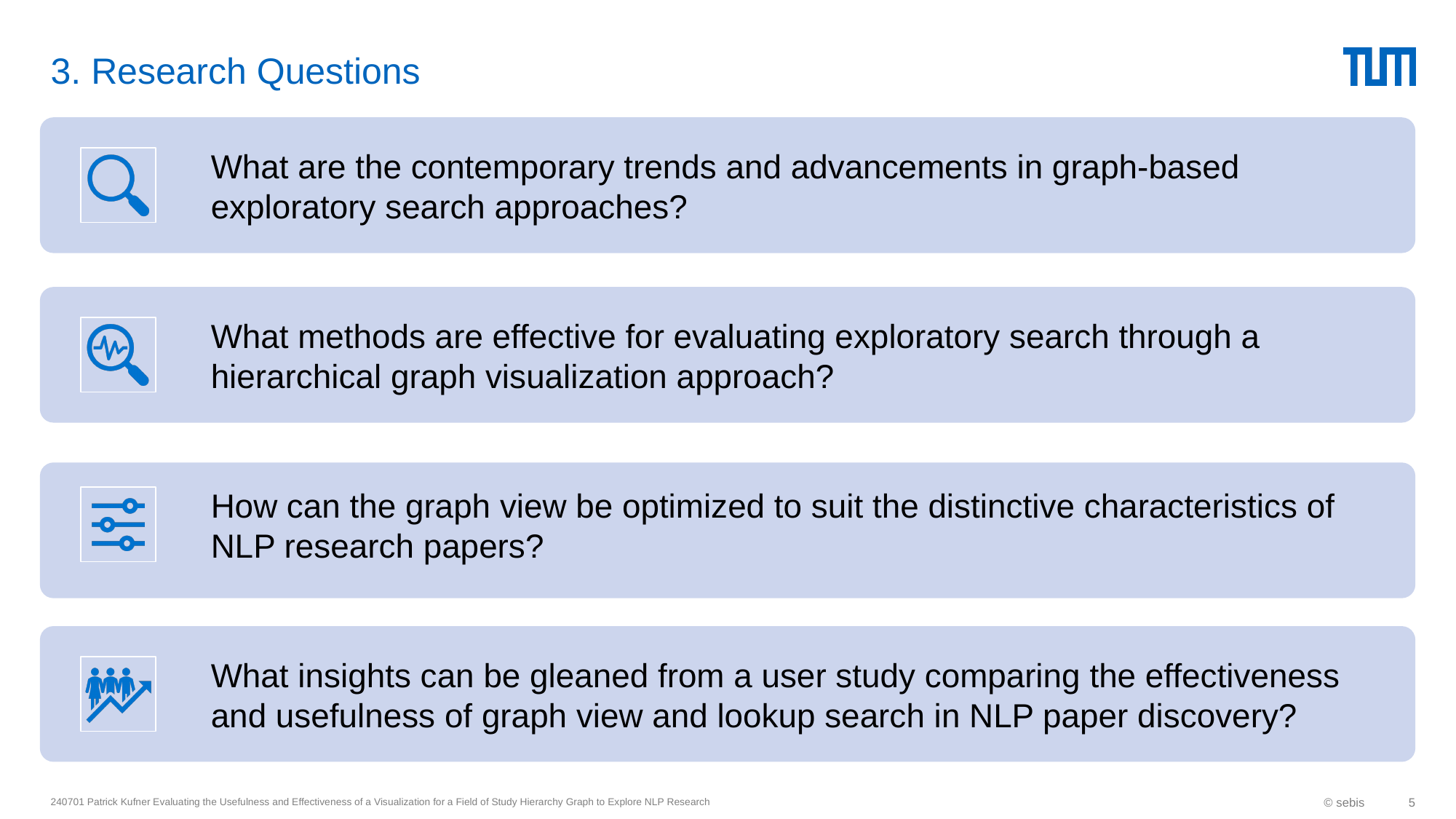

# 3. Research Questions
What are the contemporary trends and advancements in graph-based exploratory search approaches?
What methods are effective for evaluating exploratory search through a hierarchical graph visualization approach?
How can the graph view be optimized to suit the distinctive characteristics of NLP research papers?
What insights can be gleaned from a user study comparing the effectiveness and usefulness of graph view and lookup search in NLP paper discovery?
240701 Patrick Kufner Evaluating the Usefulness and Effectiveness of a Visualization for a Field of Study Hierarchy Graph to Explore NLP Research
© sebis
5